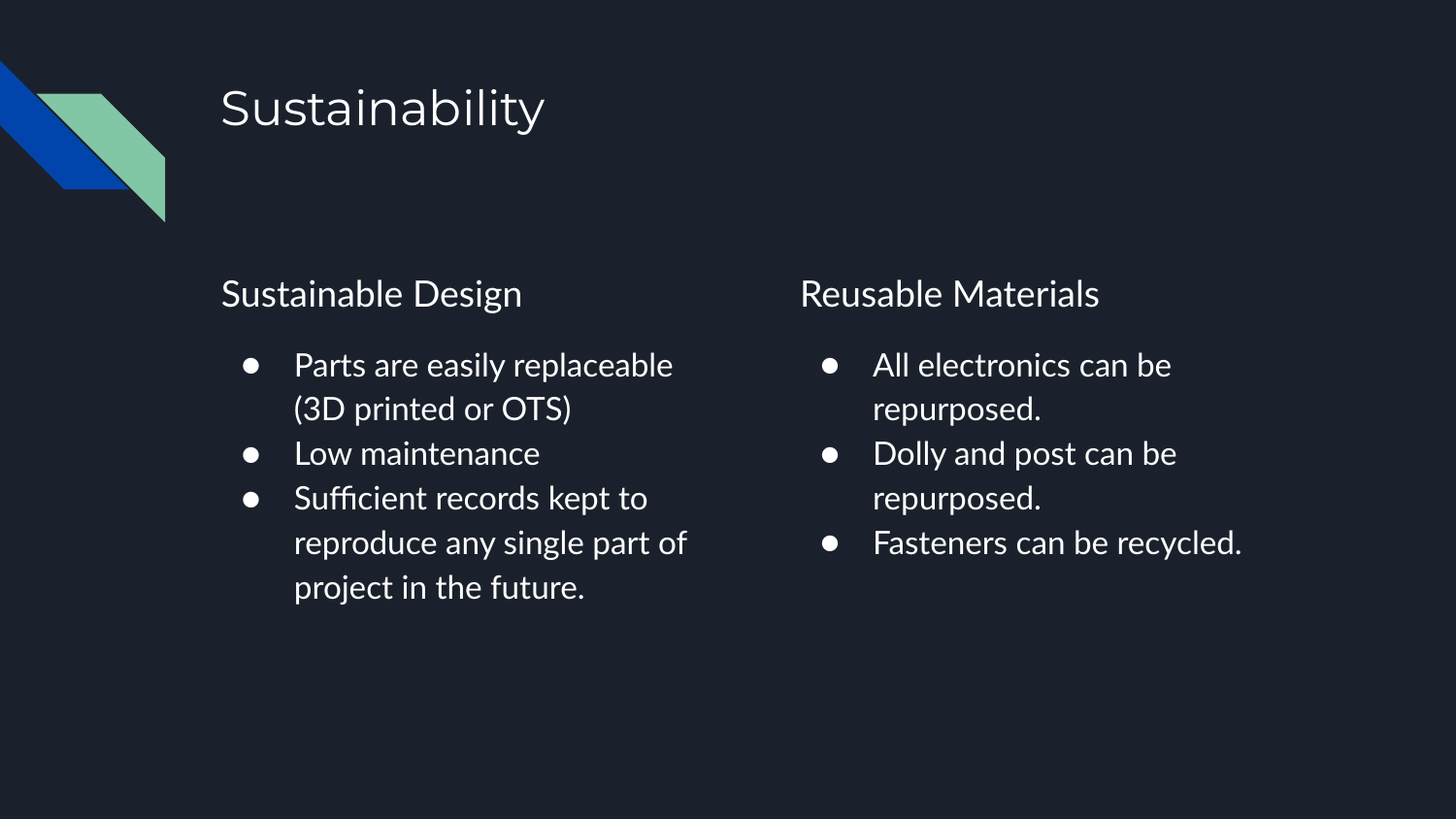

# Sustainability
Sustainable Design
Parts are easily replaceable (3D printed or OTS)
Low maintenance
Sufficient records kept to reproduce any single part of project in the future.
Reusable Materials
All electronics can be repurposed.
Dolly and post can be repurposed.
Fasteners can be recycled.